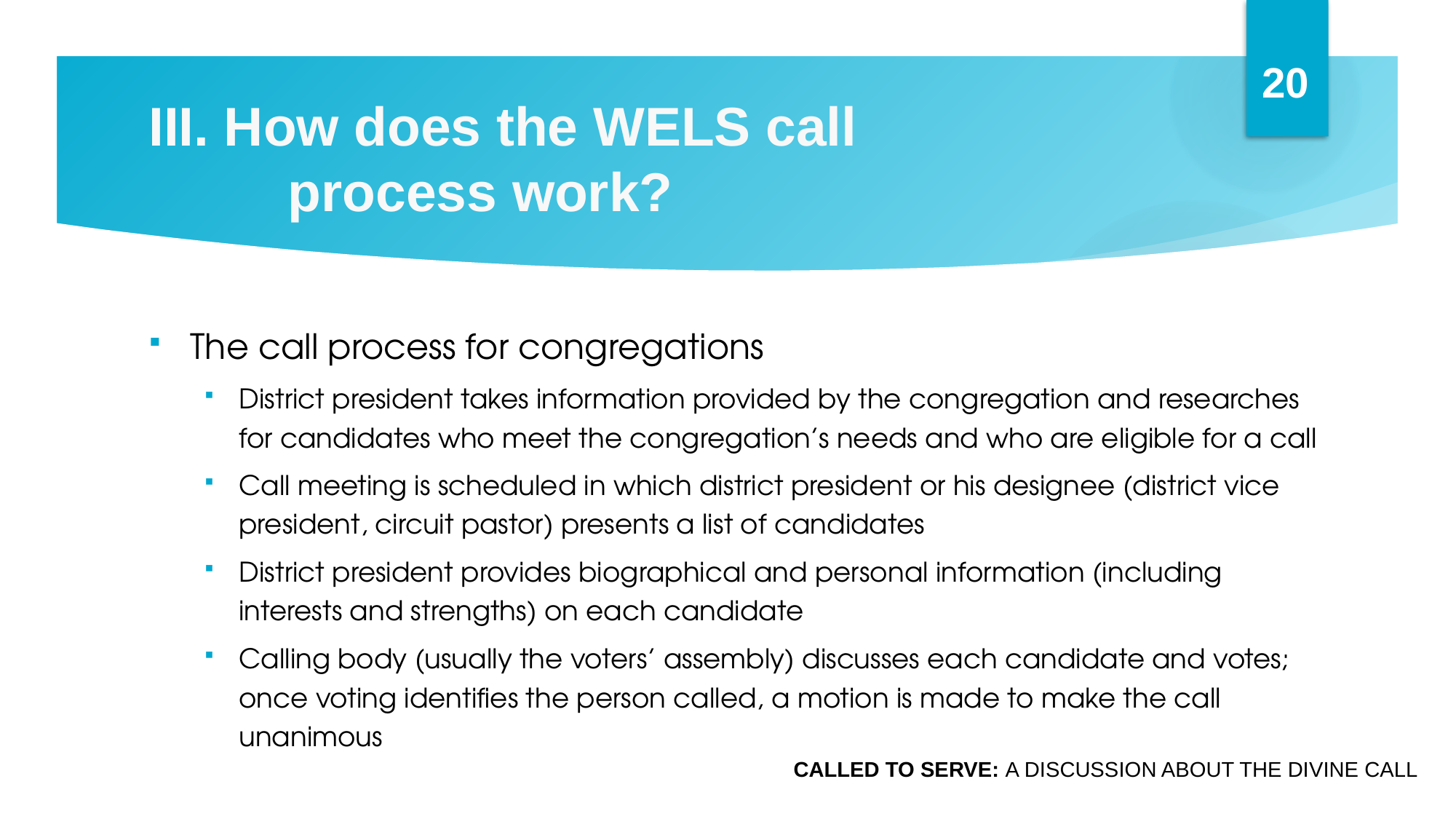

20
# III. How does the WELS call 		   		  process work?
The call process for congregations
District president takes information provided by the congregation and researches for candidates who meet the congregation’s needs and who are eligible for a call
Call meeting is scheduled in which district president or his designee (district vice president, circuit pastor) presents a list of candidates
District president provides biographical and personal information (including interests and strengths) on each candidate
Calling body (usually the voters’ assembly) discusses each candidate and votes; once voting identifies the person called, a motion is made to make the call unanimous
CALLED TO SERVE: A DISCUSSION ABOUT THE DIVINE CALL